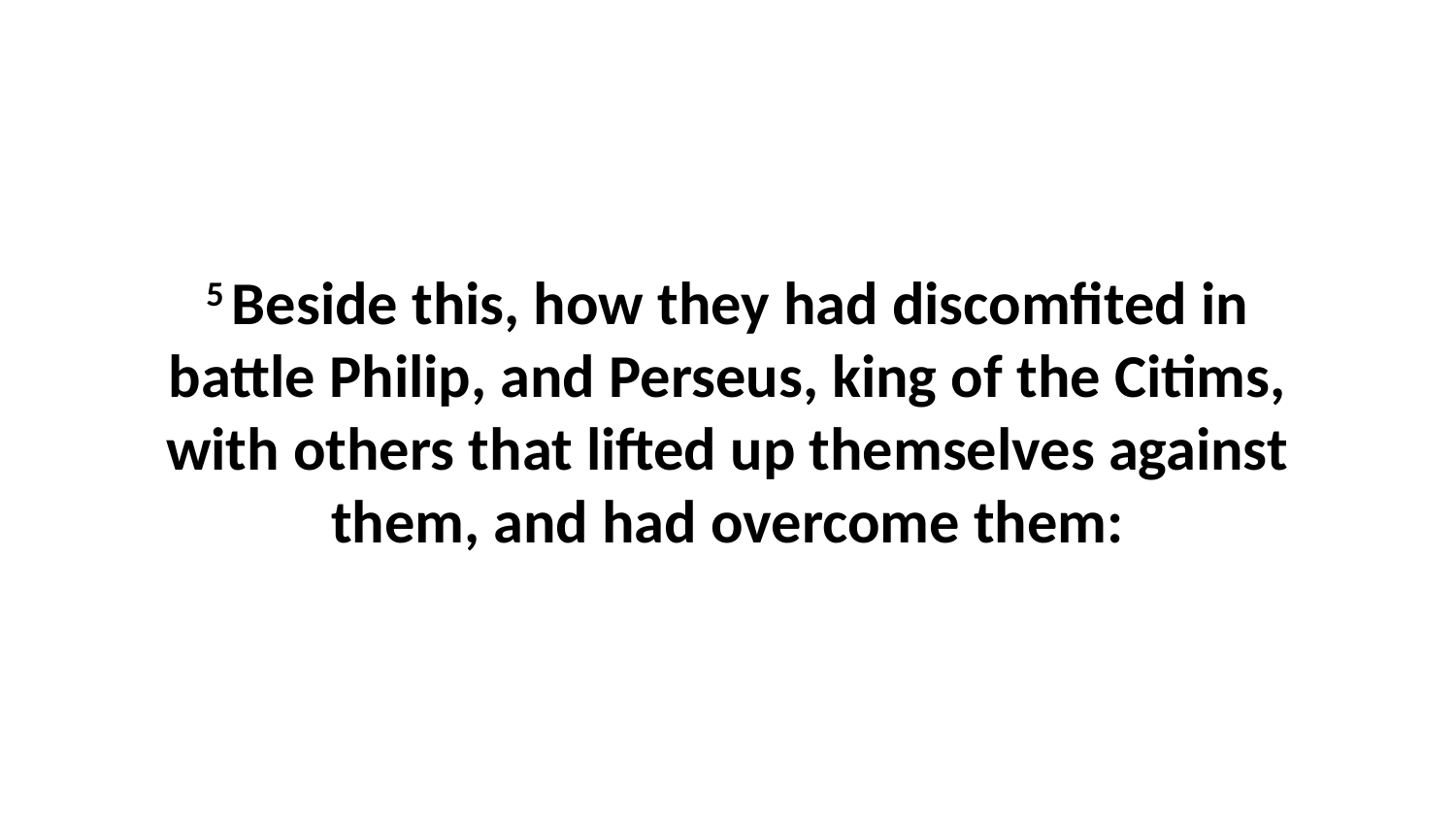

5 Beside this, how they had discomfited in battle Philip, and Perseus, king of the Citims, with others that lifted up themselves against them, and had overcome them: